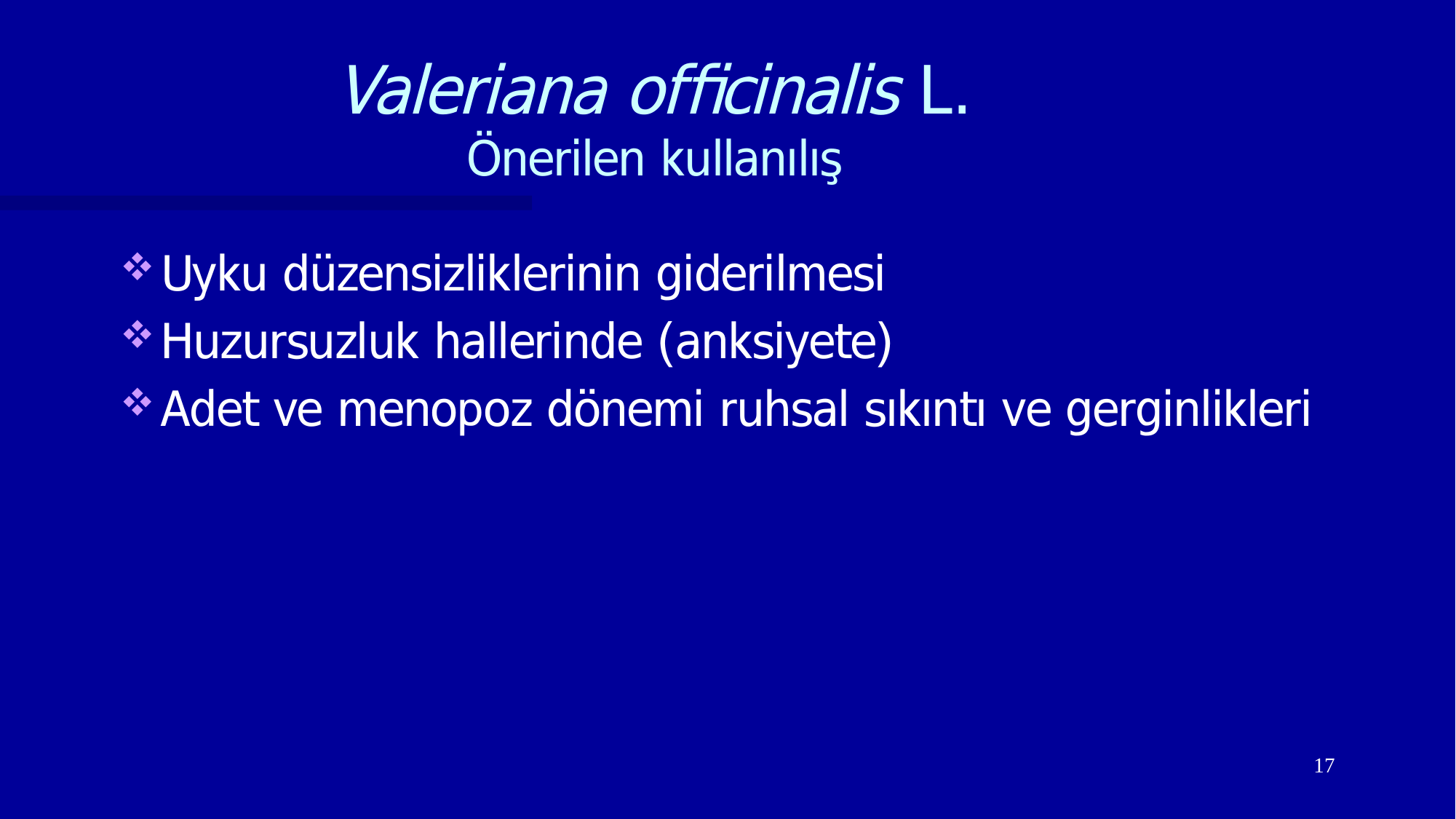

# Valeriana officinalis L. Önerilen kullanılış
Uyku düzensizliklerinin giderilmesi
Huzursuzluk hallerinde (anksiyete)
Adet ve menopoz dönemi ruhsal sıkıntı ve gerginlikleri

17